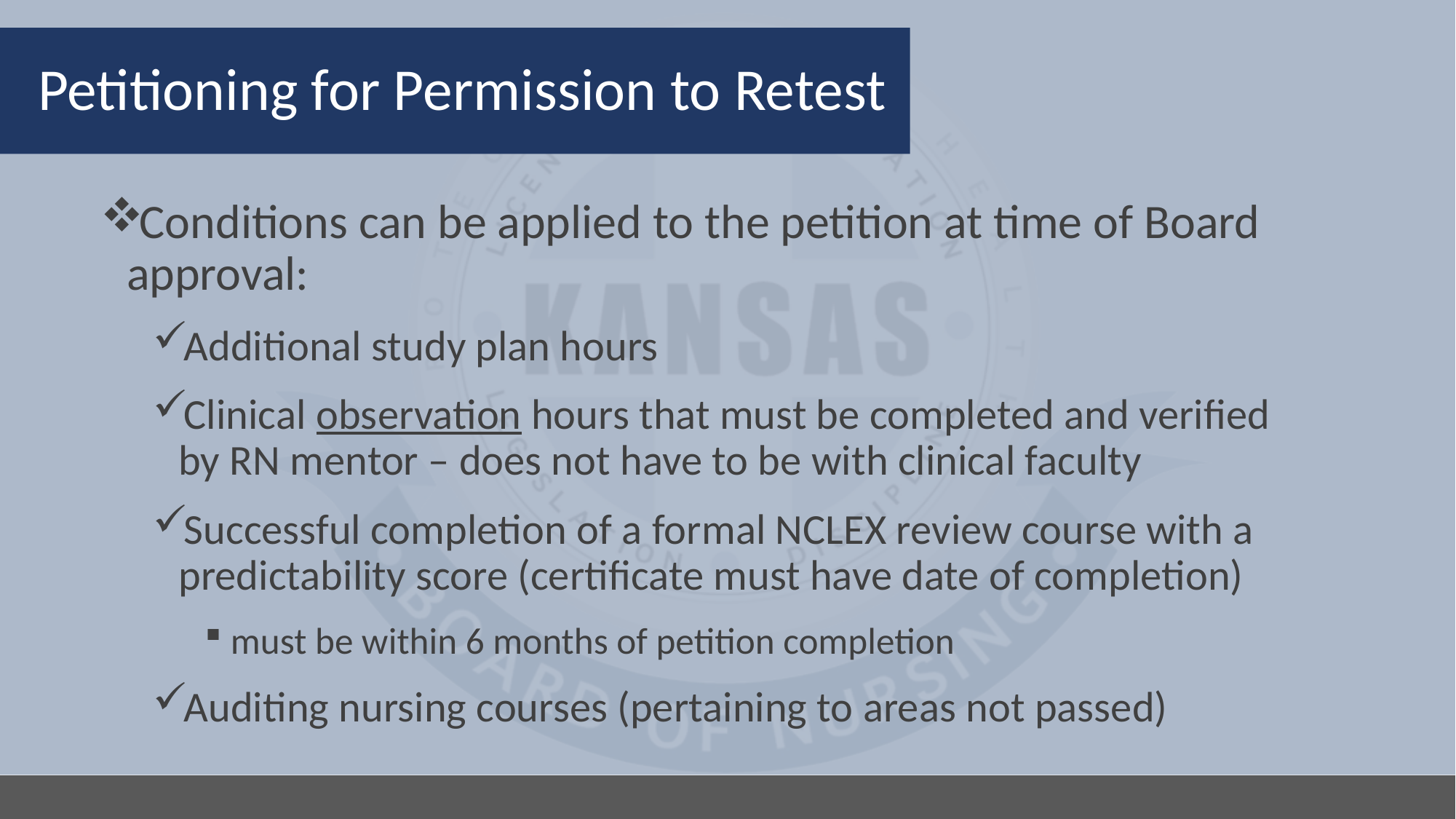

# Petitioning for Permission to Retest
Conditions can be applied to the petition at time of Board approval:
Additional study plan hours
Clinical observation hours that must be completed and verified by RN mentor – does not have to be with clinical faculty
Successful completion of a formal NCLEX review course with a predictability score (certificate must have date of completion)
must be within 6 months of petition completion
Auditing nursing courses (pertaining to areas not passed)